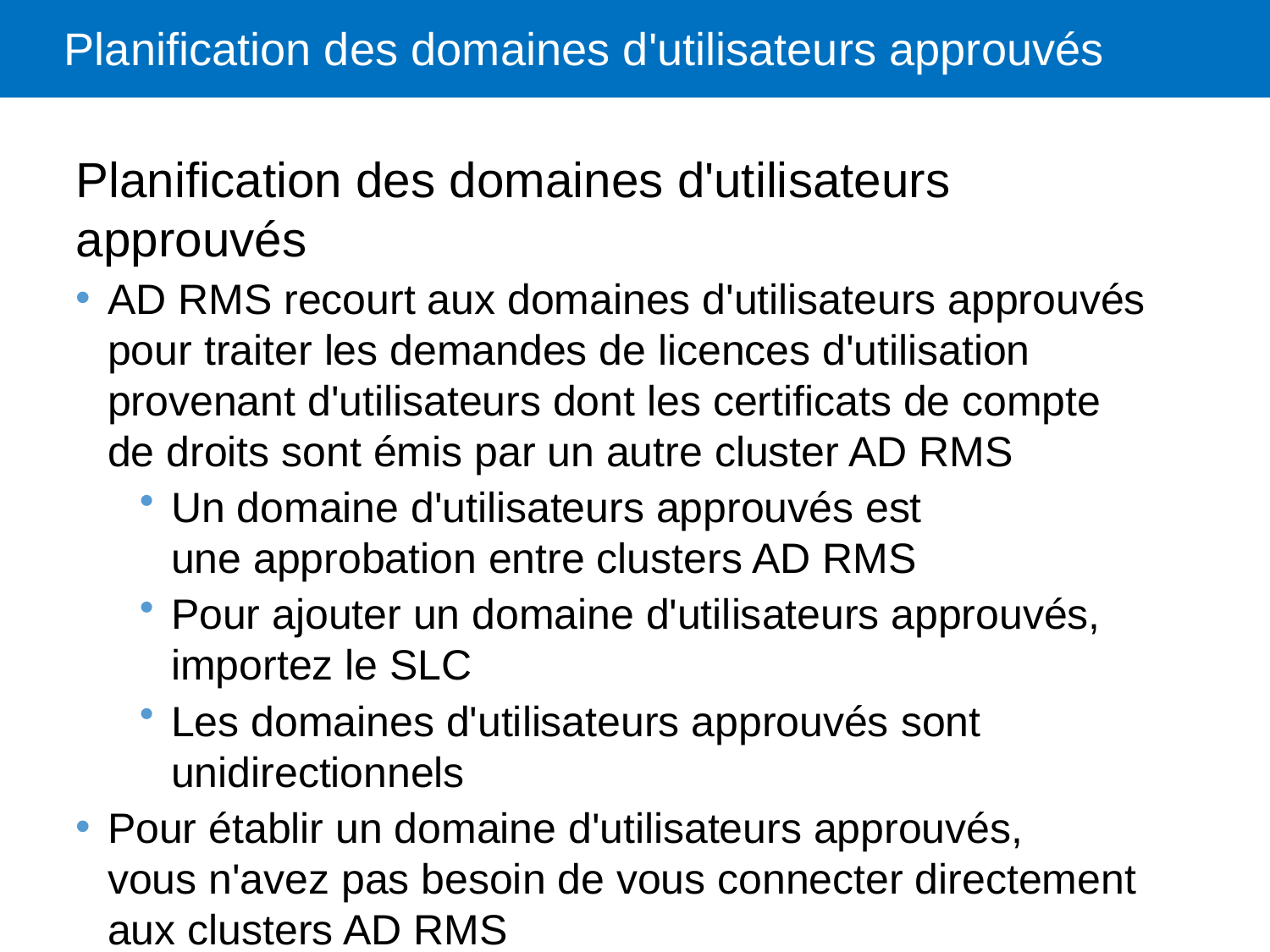

# Planification des domaines d'utilisateurs approuvés
Planification des domaines d'utilisateurs approuvés
AD RMS recourt aux domaines d'utilisateurs approuvés pour traiter les demandes de licences d'utilisation provenant d'utilisateurs dont les certificats de compte de droits sont émis par un autre cluster AD RMS
Un domaine d'utilisateurs approuvés est une approbation entre clusters AD RMS
Pour ajouter un domaine d'utilisateurs approuvés, importez le SLC
Les domaines d'utilisateurs approuvés sont unidirectionnels
Pour établir un domaine d'utilisateurs approuvés, vous n'avez pas besoin de vous connecter directement aux clusters AD RMS